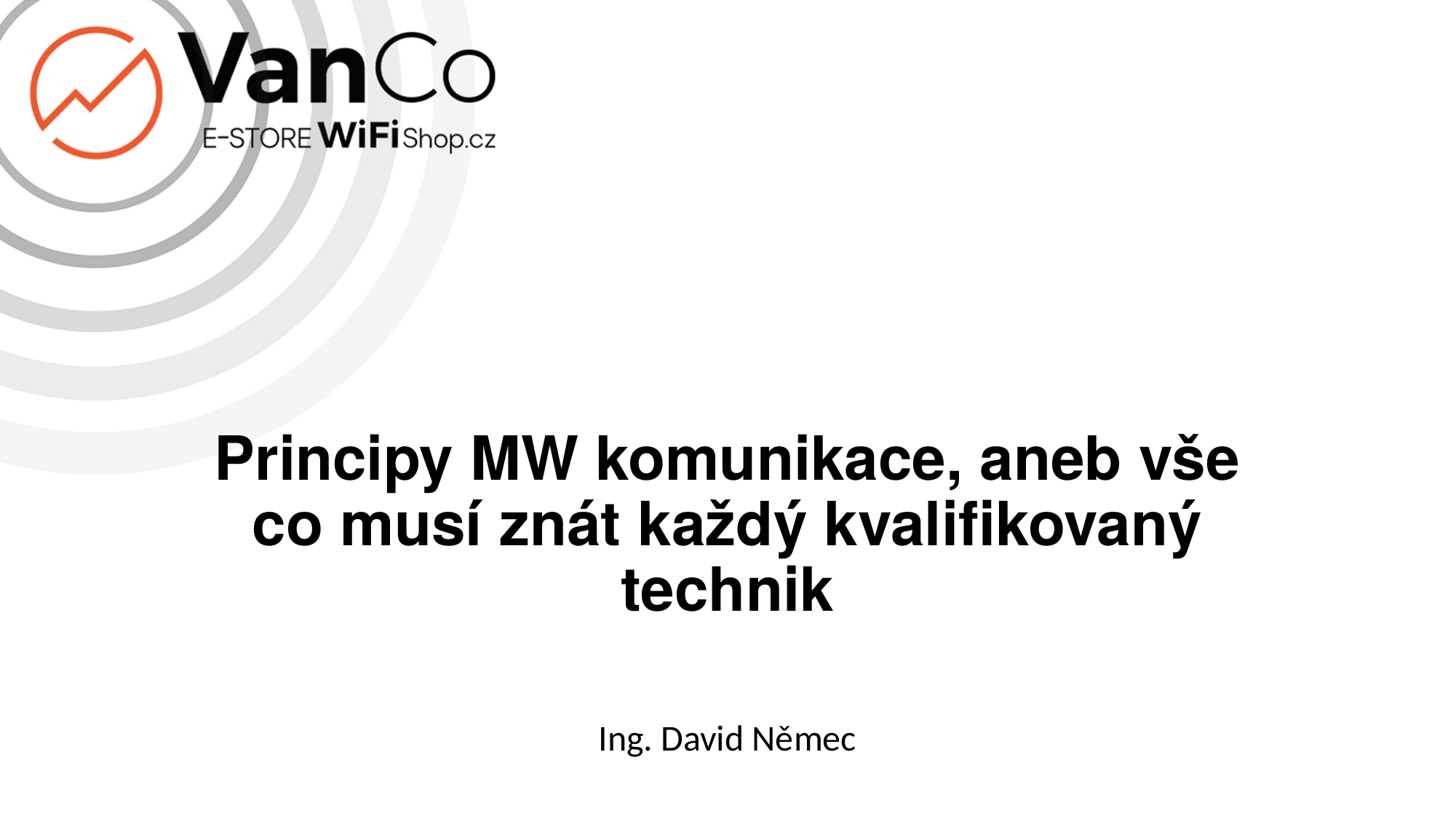

# Principy MW komunikace, aneb vše co musí znát každý kvalifikovaný technik
Ing. David Němec